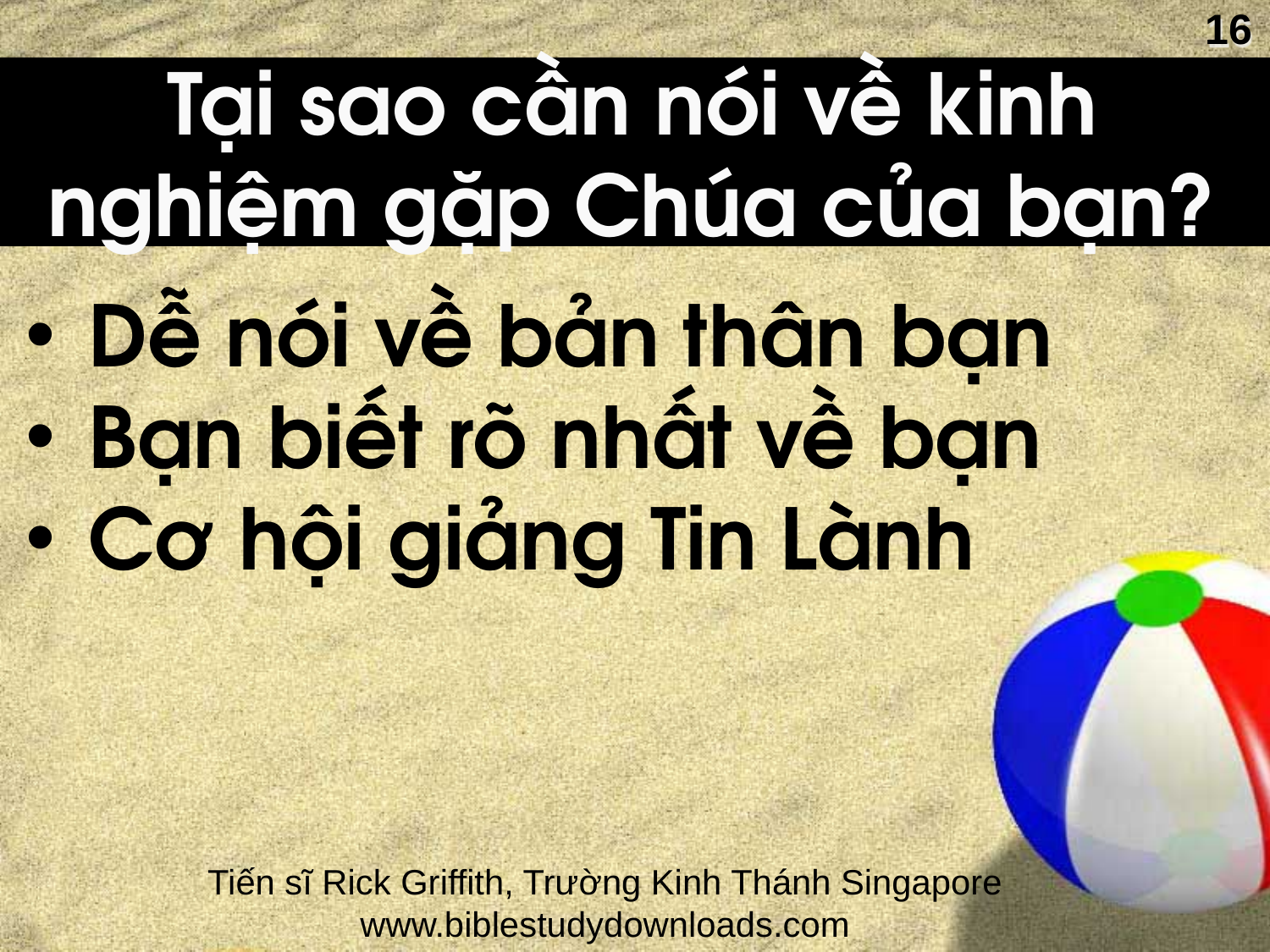

16
Tại sao cần nói về kinh nghiệm gặp Chúa của bạn?
Dễ nói về bản thân bạn
Bạn biết rõ nhất về bạn
Cơ hội giảng Tin Lành
Tiến sĩ Rick Griffith, Trường Kinh Thánh Singapore
www.biblestudydownloads.com